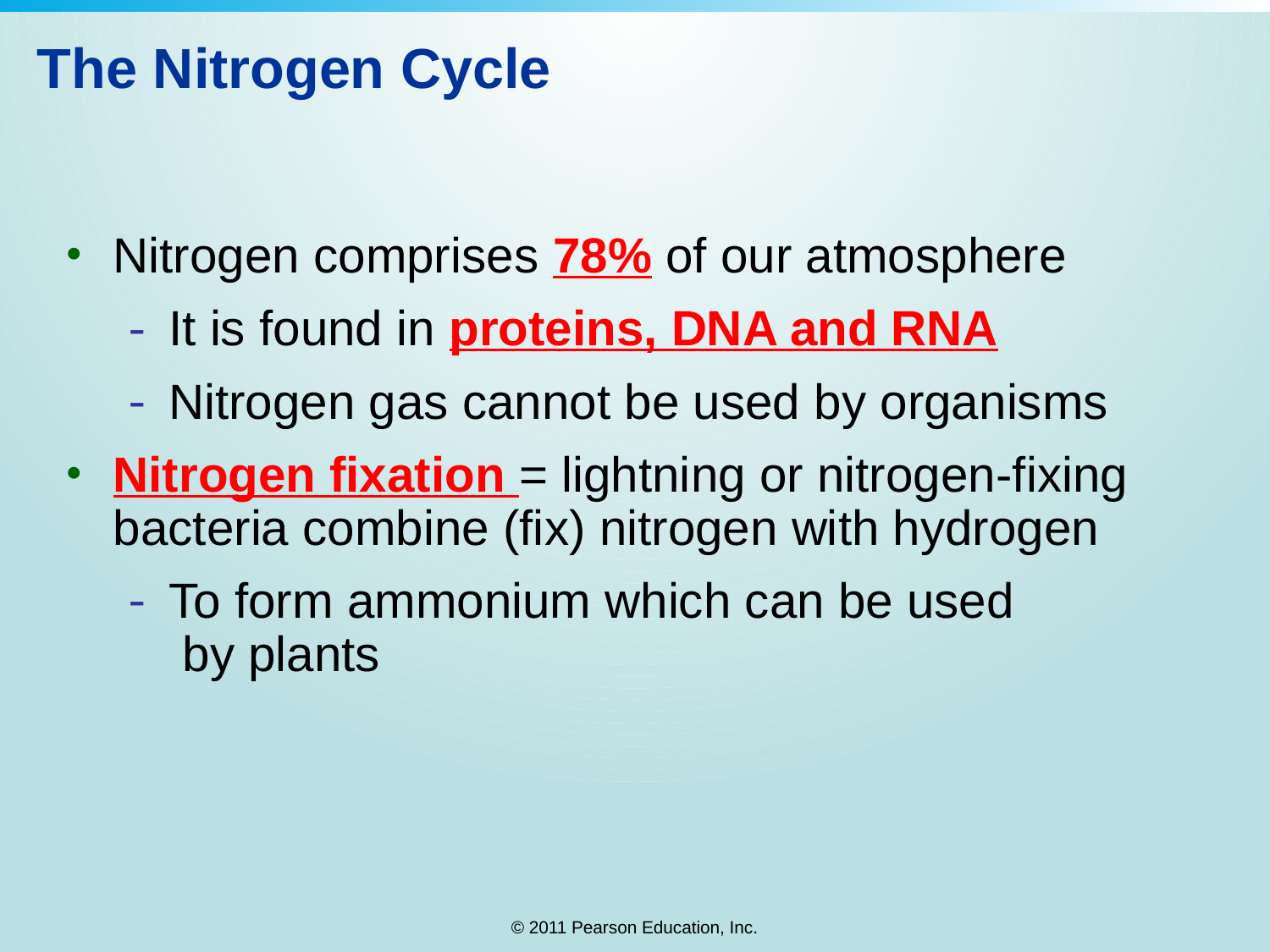

The Nitrogen Cycle
Nitrogen comprises 78% of our atmosphere
It is found in proteins, DNA and RNA
Nitrogen gas cannot be used by organisms
Nitrogen fixation = lightning or nitrogen-fixing bacteria combine (fix) nitrogen with hydrogen
To form ammonium which can be used
 by plants